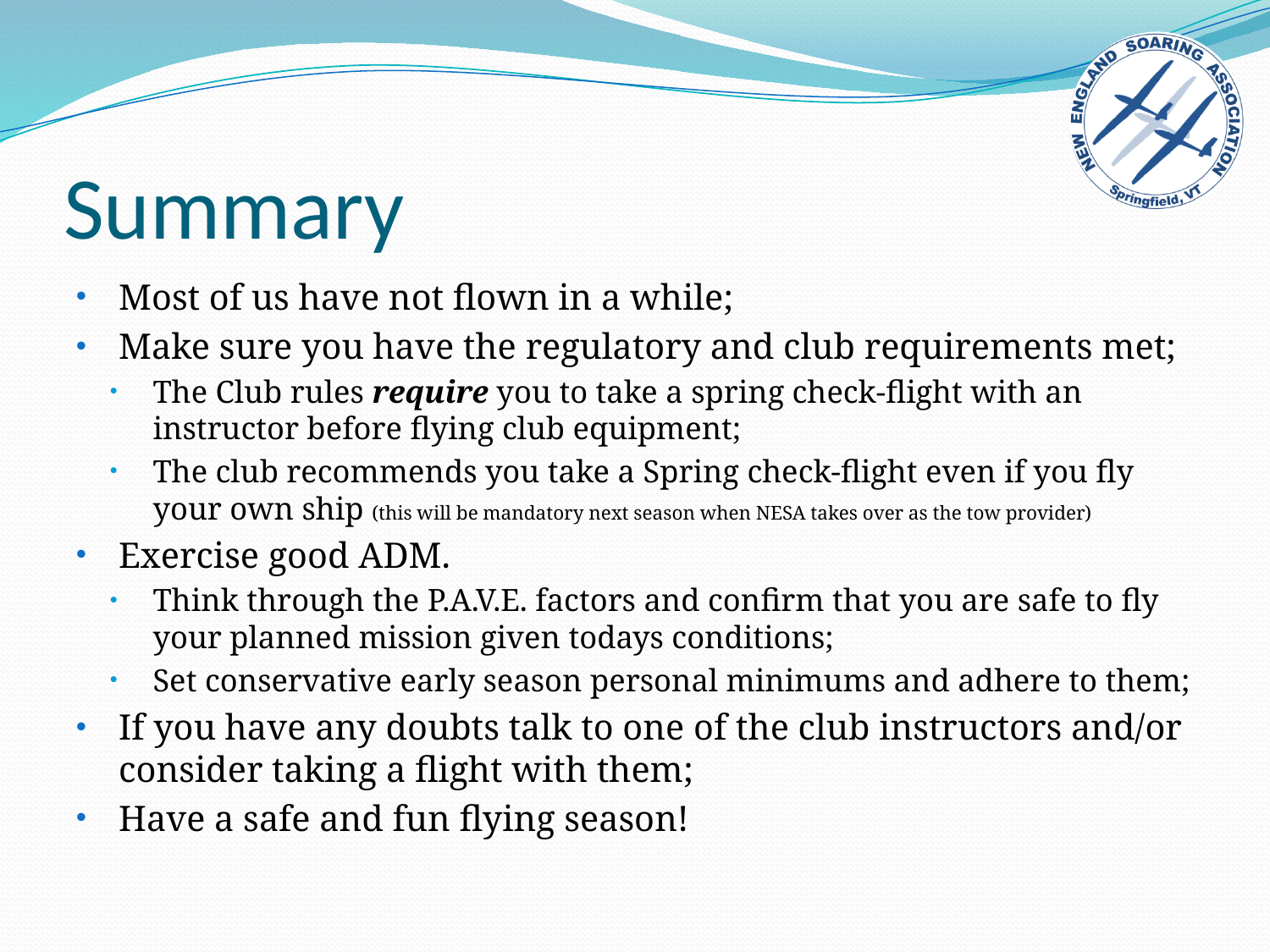

# Summary
Most of us have not flown in a while;
Make sure you have the regulatory and club requirements met;
The Club rules require you to take a spring check-flight with an instructor before flying club equipment;
The club recommends you take a Spring check-flight even if you fly your own ship (this will be mandatory next season when NESA takes over as the tow provider)
Exercise good ADM.
Think through the P.A.V.E. factors and confirm that you are safe to fly your planned mission given todays conditions;
Set conservative early season personal minimums and adhere to them;
If you have any doubts talk to one of the club instructors and/or consider taking a flight with them;
Have a safe and fun flying season!